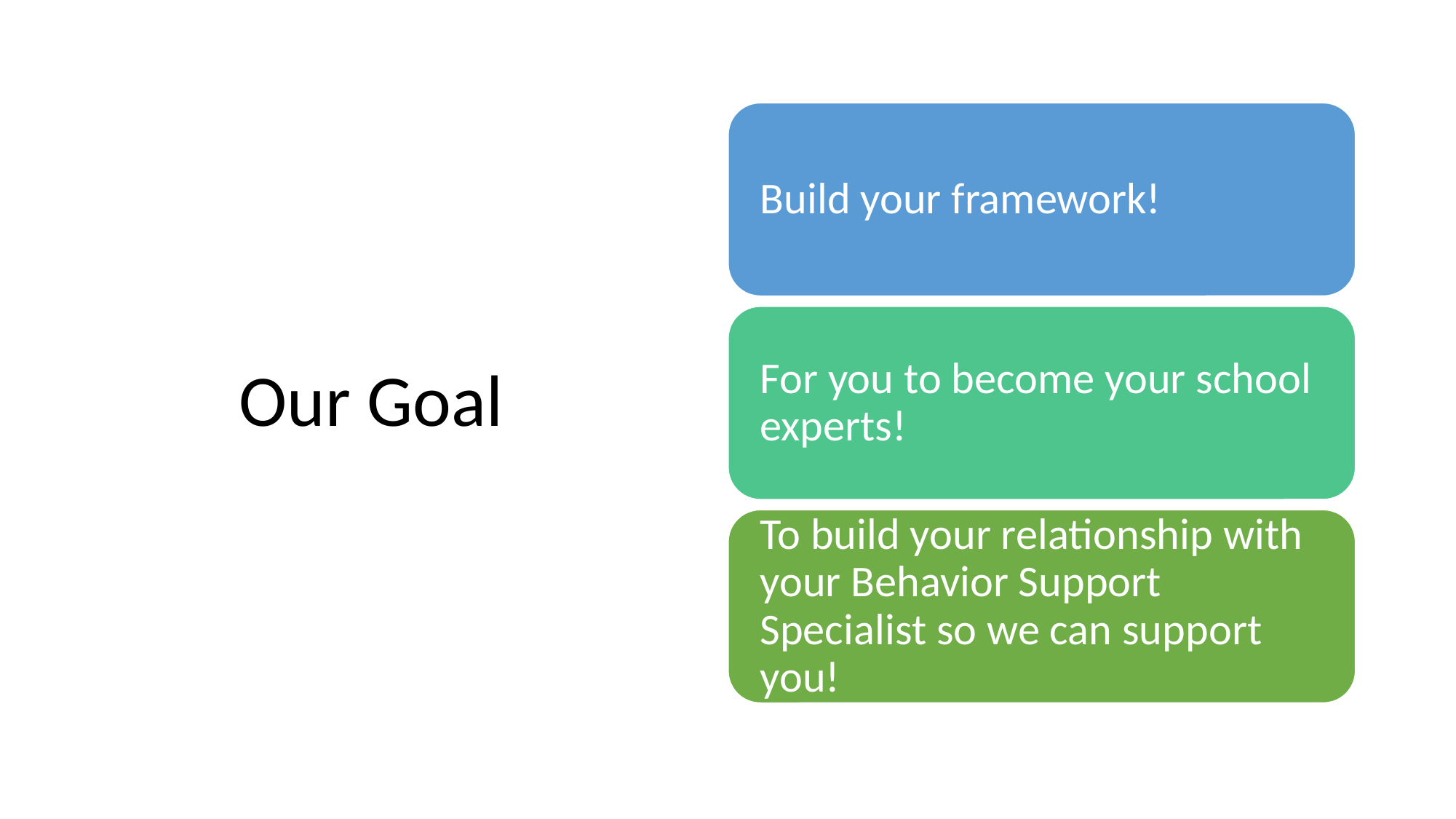

# Our Goal
Build your framework!
For you to become your school experts!
To build your relationship with your Behavior Support Specialist so we can support you!